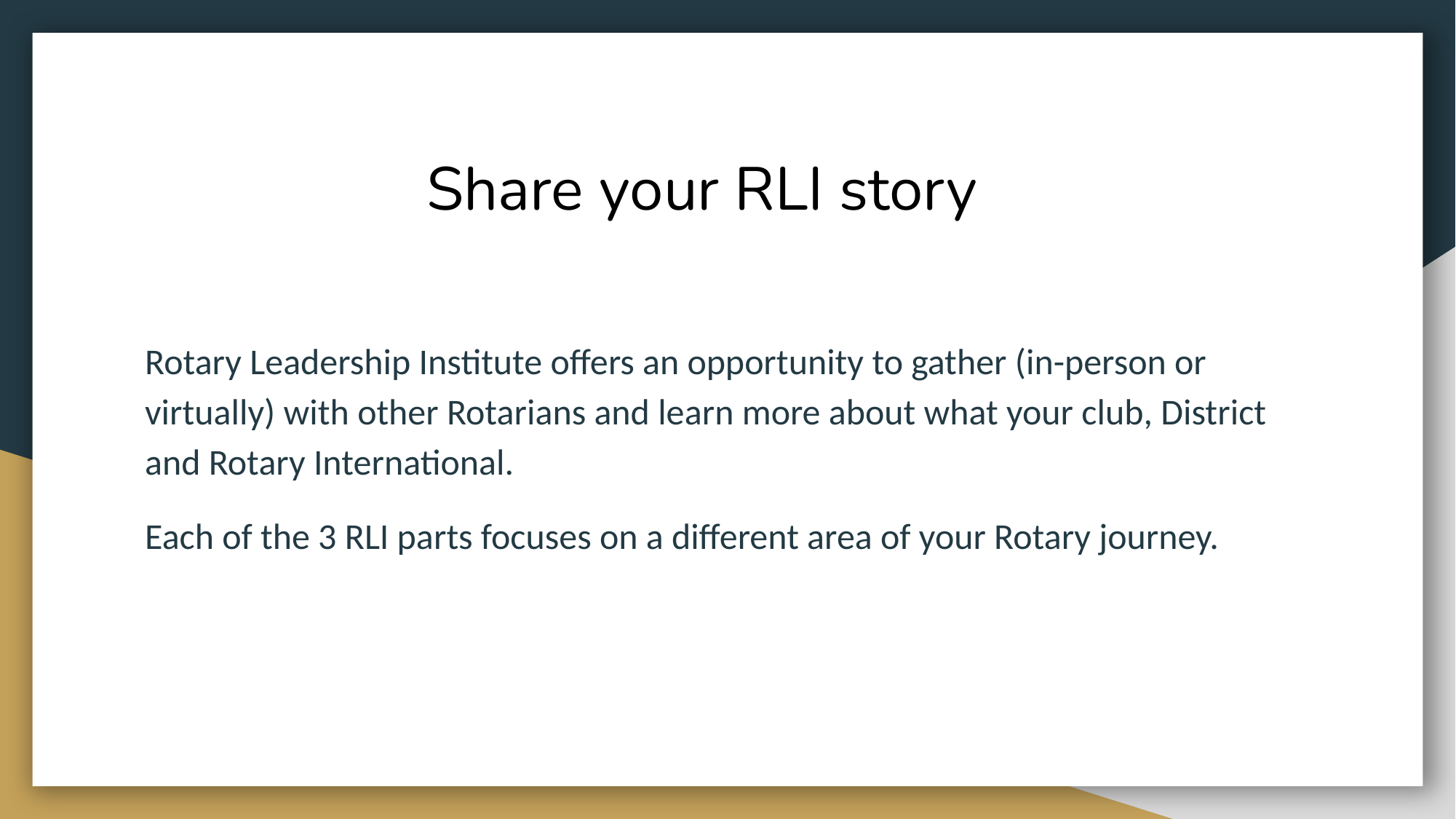

# Share your RLI story
Rotary Leadership Institute offers an opportunity to gather (in-person or virtually) with other Rotarians and learn more about what your club, District and Rotary International.
Each of the 3 RLI parts focuses on a different area of your Rotary journey.